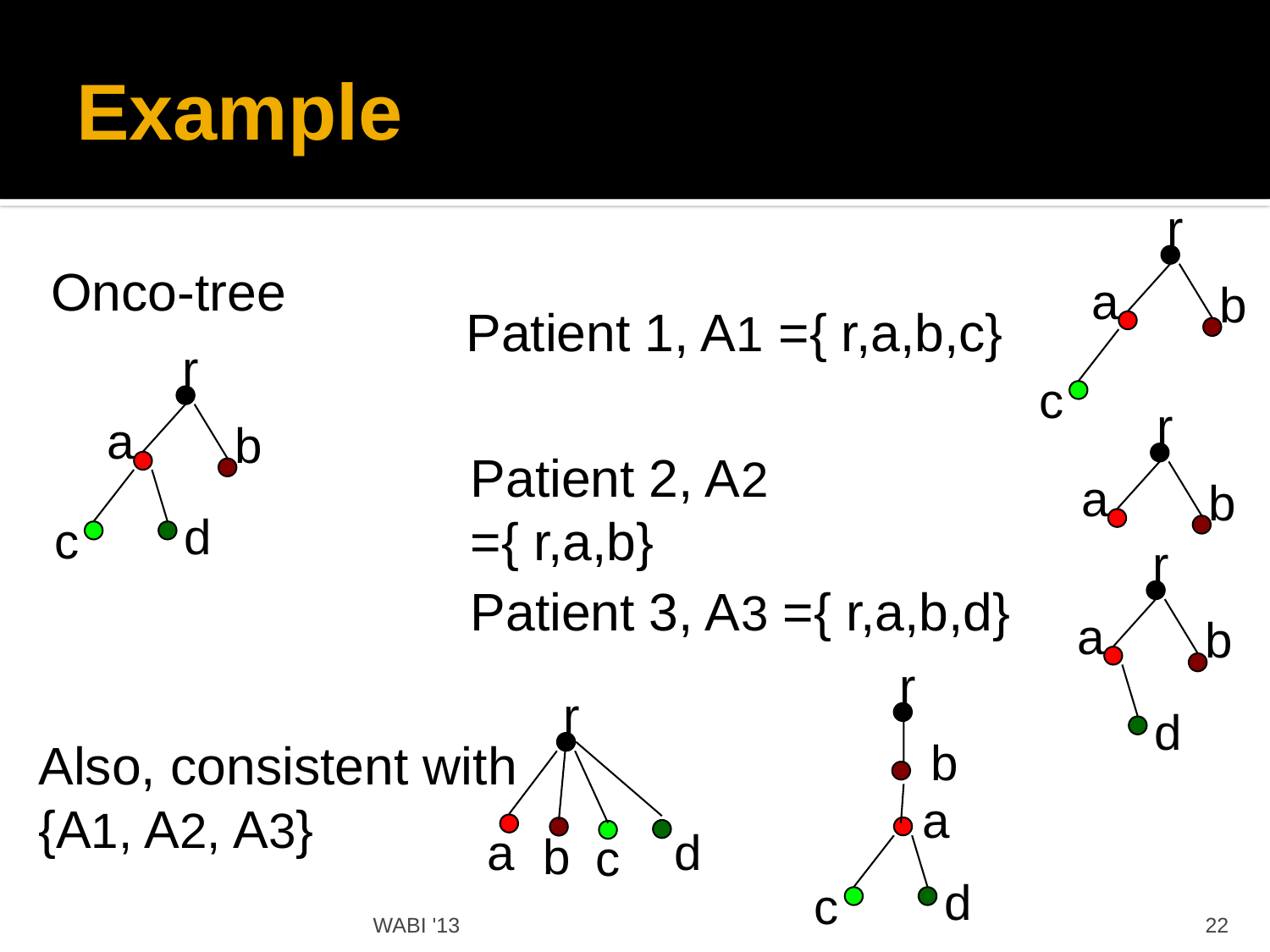

# Example
r

Onco-tree
a

b
Patient 1, A1 ={ r,a,b,c}

r
c

r
a

b
Patient 2, A2 ={ r,a,b}

a

b

d
c

r
Patient 3, A3 ={ r,a,b,d}

a

b

r

r
d

Also, consistent with
{A1, A2, A3}
b

a

a
d

b

c

d
c

WABI '13
22